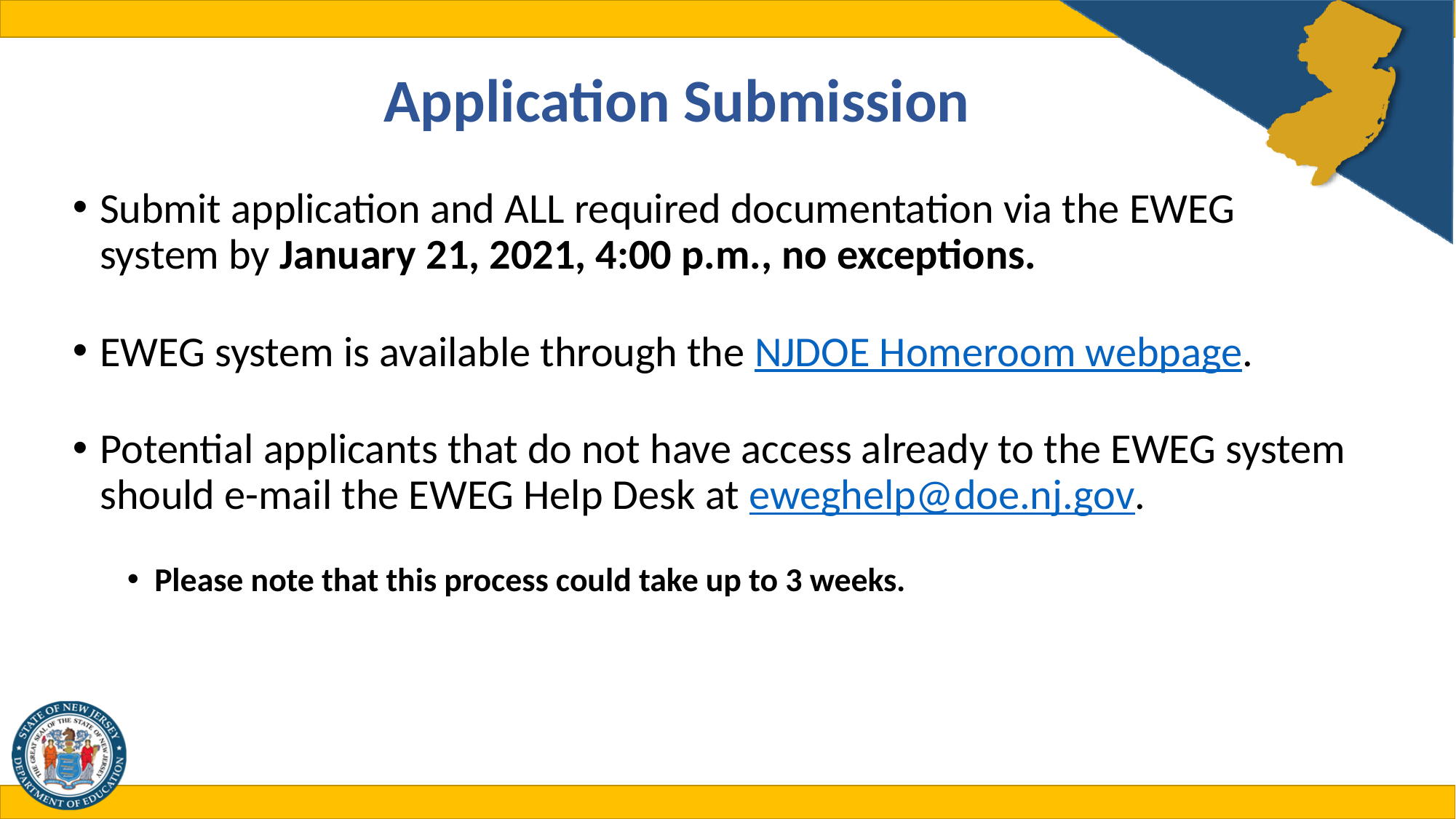

# Application Submission
Submit application and ALL required documentation via the EWEG system by January 21, 2021, 4:00 p.m., no exceptions.
EWEG system is available through the NJDOE Homeroom webpage.
Potential applicants that do not have access already to the EWEG system should e-mail the EWEG Help Desk at eweghelp@doe.nj.gov.
Please note that this process could take up to 3 weeks.